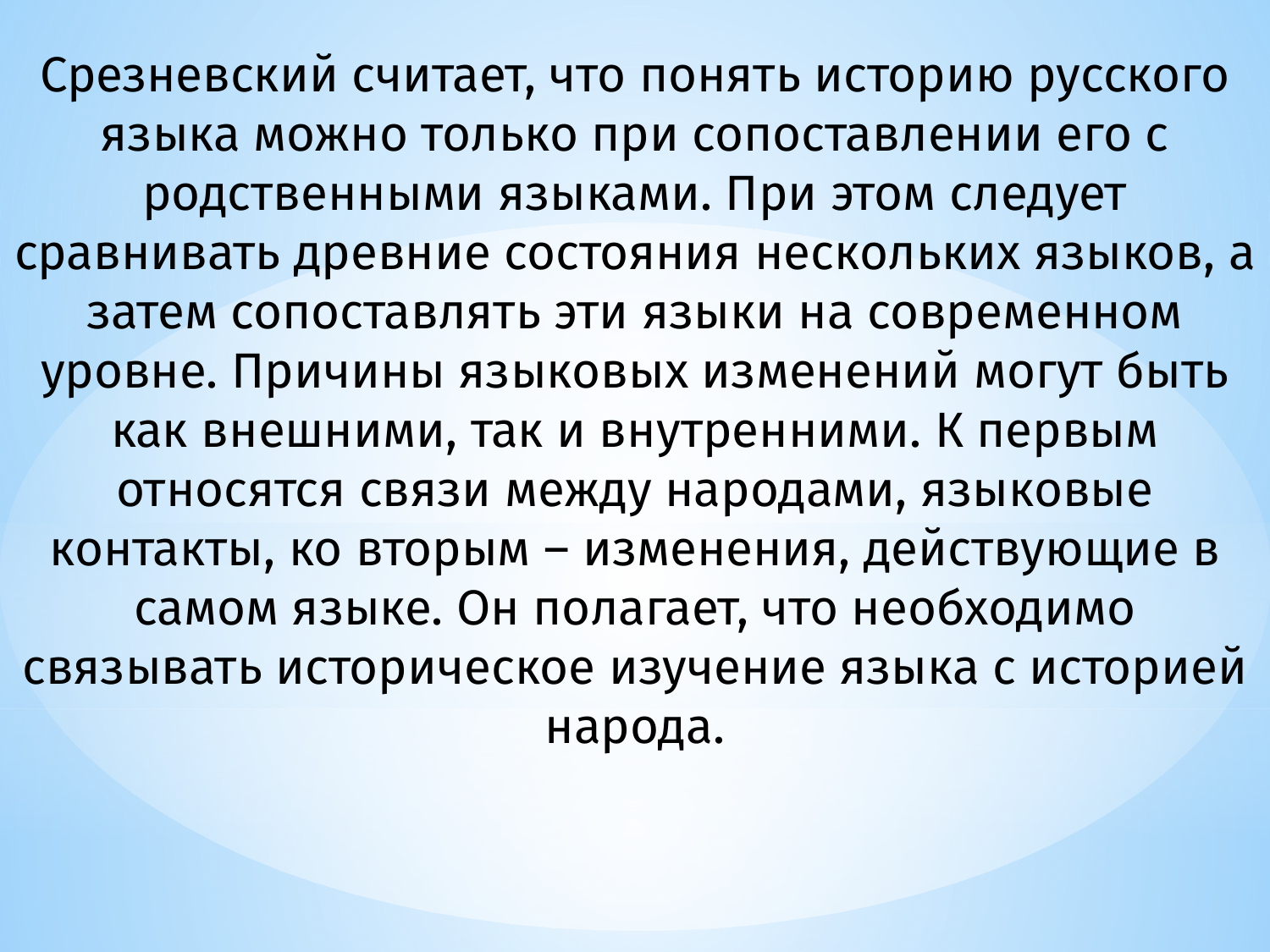

Срезневский считает, что понять историю русского языка можно только при сопоставлении его с родственными языками. При этом следует сравнивать древние состояния нескольких языков, а затем сопоставлять эти языки на современном уровне. Причины языковых изменений могут быть как внешними, так и внутренними. К первым относятся связи между народами, языковые контакты, ко вторым – изменения, действующие в самом языке. Он полагает, что необходимо связывать историческое изучение языка с историей народа.